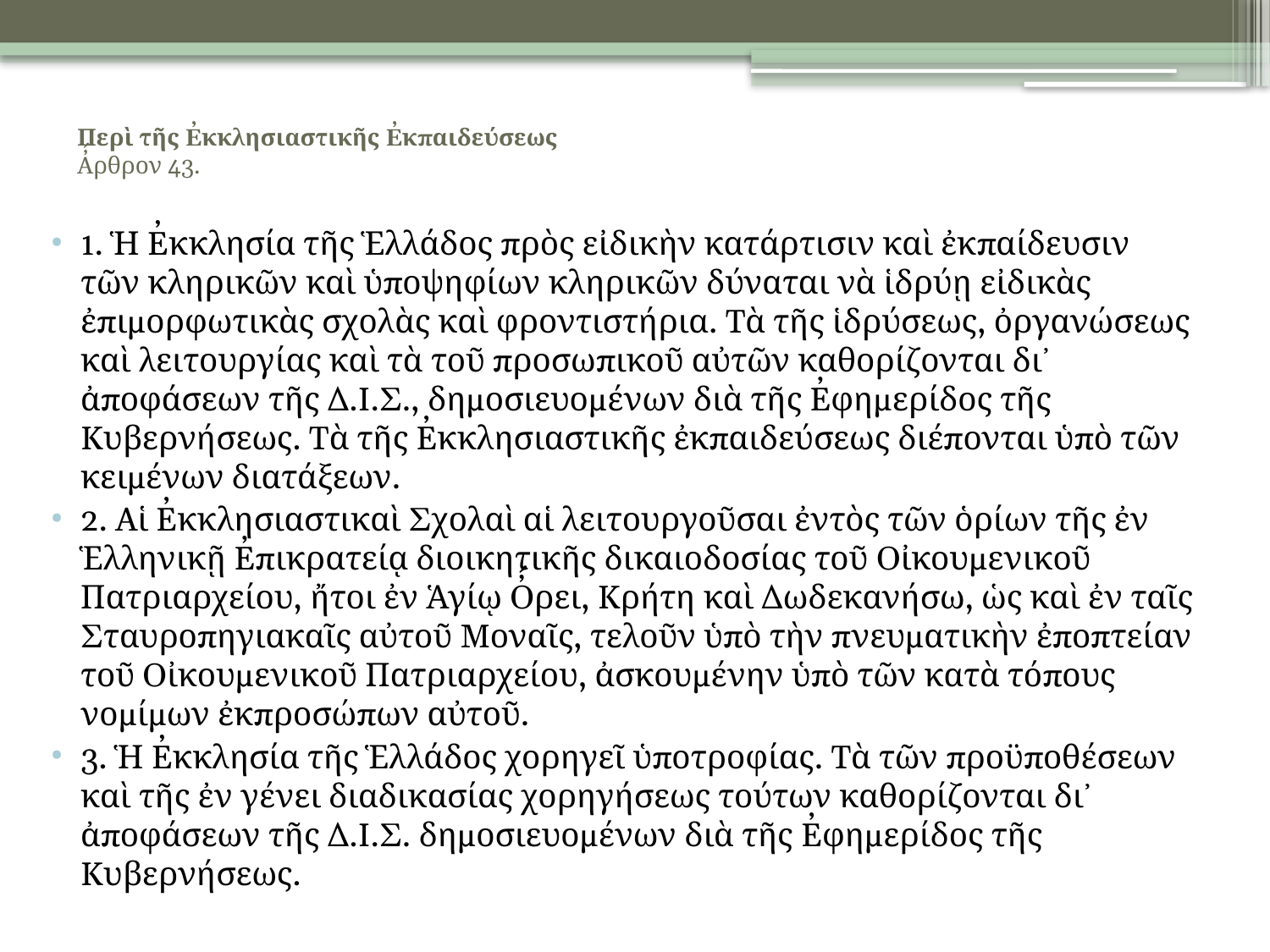

# Περὶ τῆς Ἐκκλησιαστικῆς Ἐκπαιδεύσεως Ἄρθρον 43.
1. Ἡ Ἐκκλησία τῆς Ἑλλάδος πρὸς εἰδικὴν κατάρτισιν καὶ ἐκπαίδευσιν τῶν κληρικῶν καὶ ὑποψηφίων κληρικῶν δύναται νὰ ἱδρύῃ εἰδικὰς ἐπιμορφωτικὰς σχολὰς καὶ φροντιστήρια. Τὰ τῆς ἱδρύσεως, ὀργανώσεως καὶ λειτουργίας καὶ τὰ τοῦ προσωπικοῦ αὐτῶν καθορίζονται δι᾿ ἀποφάσεων τῆς Δ.Ι.Σ., δημοσιευομένων διὰ τῆς Ἐφημερίδος τῆς Κυβερνήσεως. Τὰ τῆς Ἐκκλησιαστικῆς ἐκπαιδεύσεως διέπονται ὑπὸ τῶν κειμένων διατάξεων.
2. Αἱ Ἐκκλησιαστικαὶ Σχολαὶ αἱ λειτουργοῦσαι ἐντὸς τῶν ὁρίων τῆς ἐν Ἑλληνικῇ Ἐπικρατείᾳ διοικητικῆς δικαιοδοσίας τοῦ Οἰκουμενικοῦ Πατριαρχείου, ἤτοι ἐν Ἁγίῳ Ὄρει, Κρήτη καὶ Δωδεκανήσω, ὡς καὶ ἐν ταῖς Σταυροπηγιακαῖς αὐτοῦ Μοναῖς, τελοῦν ὑπὸ τὴν πνευματικὴν ἐποπτείαν τοῦ Οἰκουμενικοῦ Πατριαρχείου, ἀσκουμένην ὑπὸ τῶν κατὰ τόπους νομίμων ἐκπροσώπων αὐτοῦ.
3. Ἡ Ἐκκλησία τῆς Ἑλλάδος χορηγεῖ ὑποτροφίας. Τὰ τῶν προϋποθέσεων καὶ τῆς ἐν γένει διαδικασίας χορηγήσεως τούτων καθορίζονται δι᾿ ἀποφάσεων τῆς Δ.Ι.Σ. δημοσιευομένων διὰ τῆς Ἐφημερίδος τῆς Κυβερνήσεως.